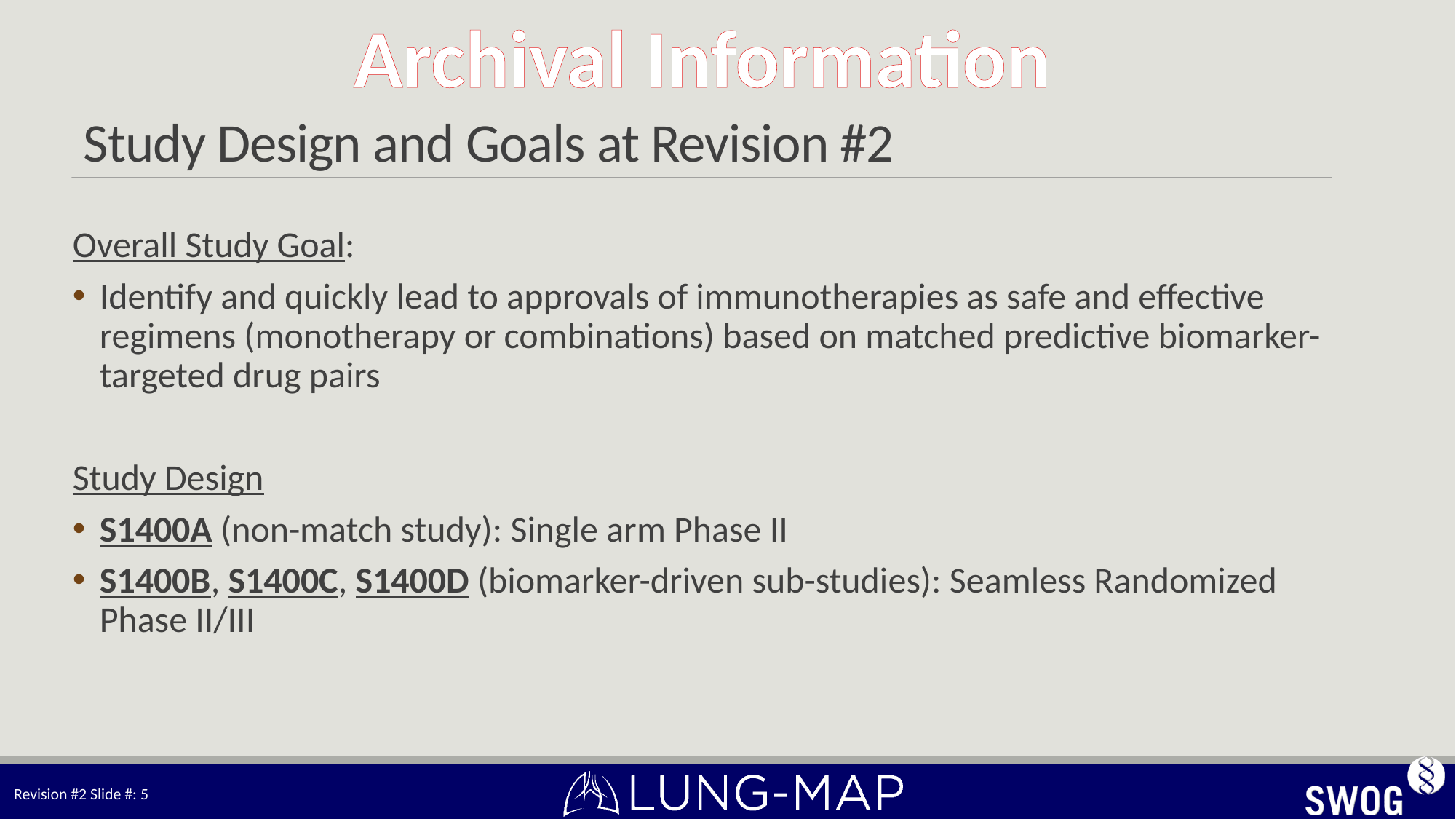

# Study Design and Goals at Revision #2
Overall Study Goal:
Identify and quickly lead to approvals of immunotherapies as safe and effective regimens (monotherapy or combinations) based on matched predictive biomarker-targeted drug pairs

Study Design
S1400A (non-match study): Single arm Phase II
S1400B, S1400C, S1400D (biomarker-driven sub-studies): Seamless Randomized Phase II/III
Revision #2 Slide #: 5